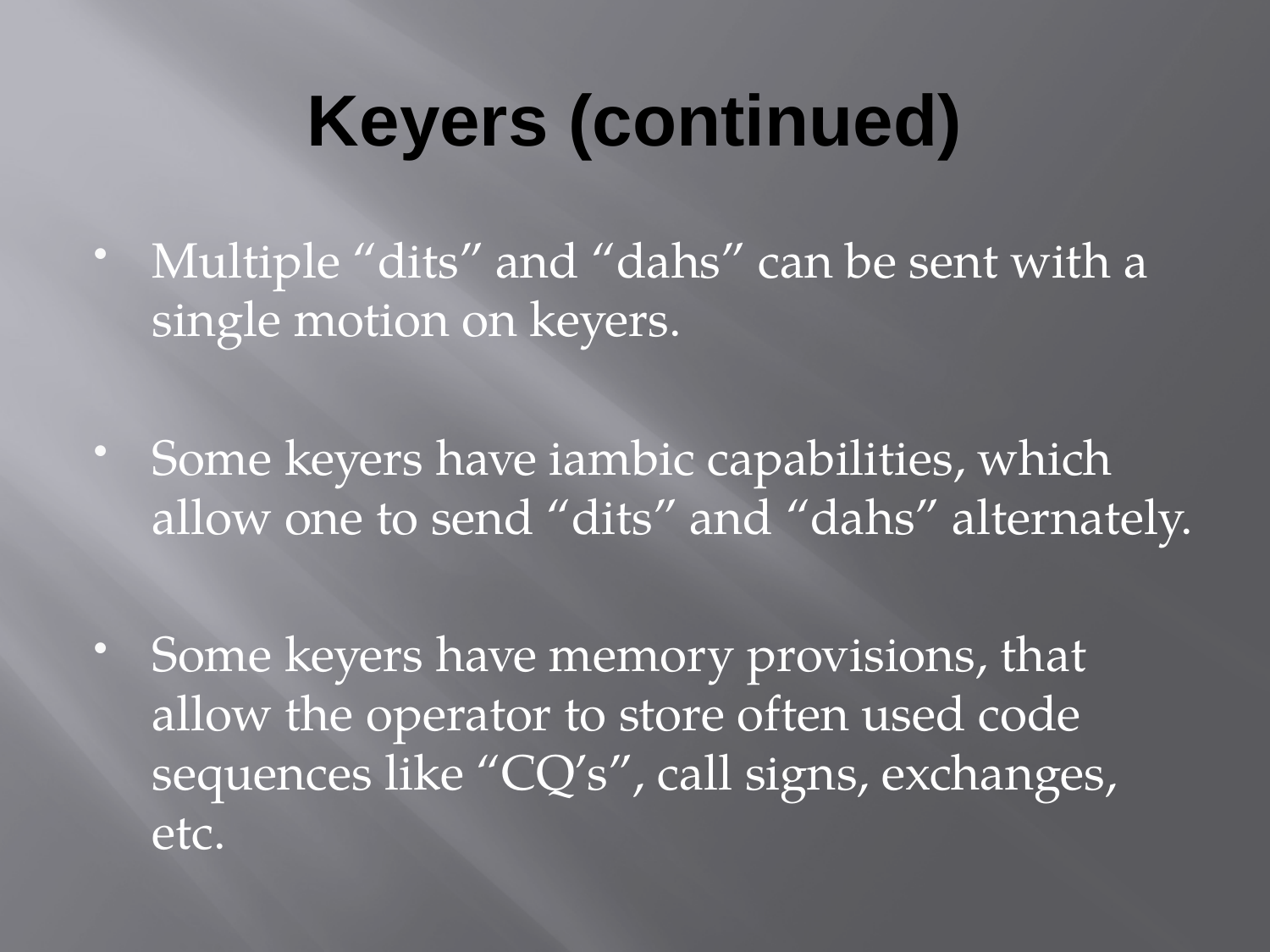

# Keyers (continued)
Multiple “dits” and “dahs” can be sent with a single motion on keyers.

Some keyers have iambic capabilities, which allow one to send “dits” and “dahs” alternately.

Some keyers have memory provisions, that allow the operator to store often used code sequences like “CQ’s”, call signs, exchanges, etc.